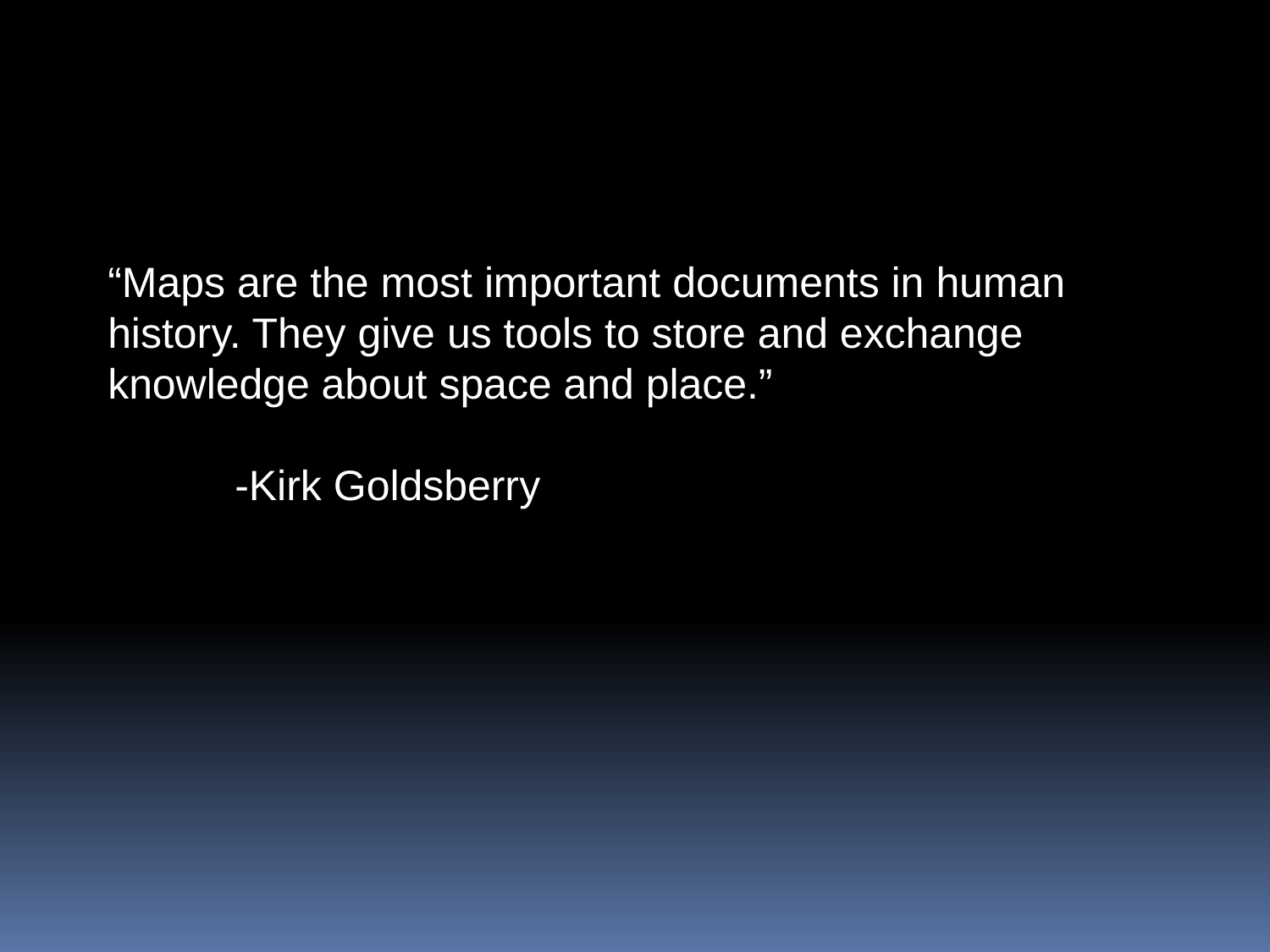

“Maps are the most important documents in human history. They give us tools to store and exchange knowledge about space and place.”

	-Kirk Goldsberry